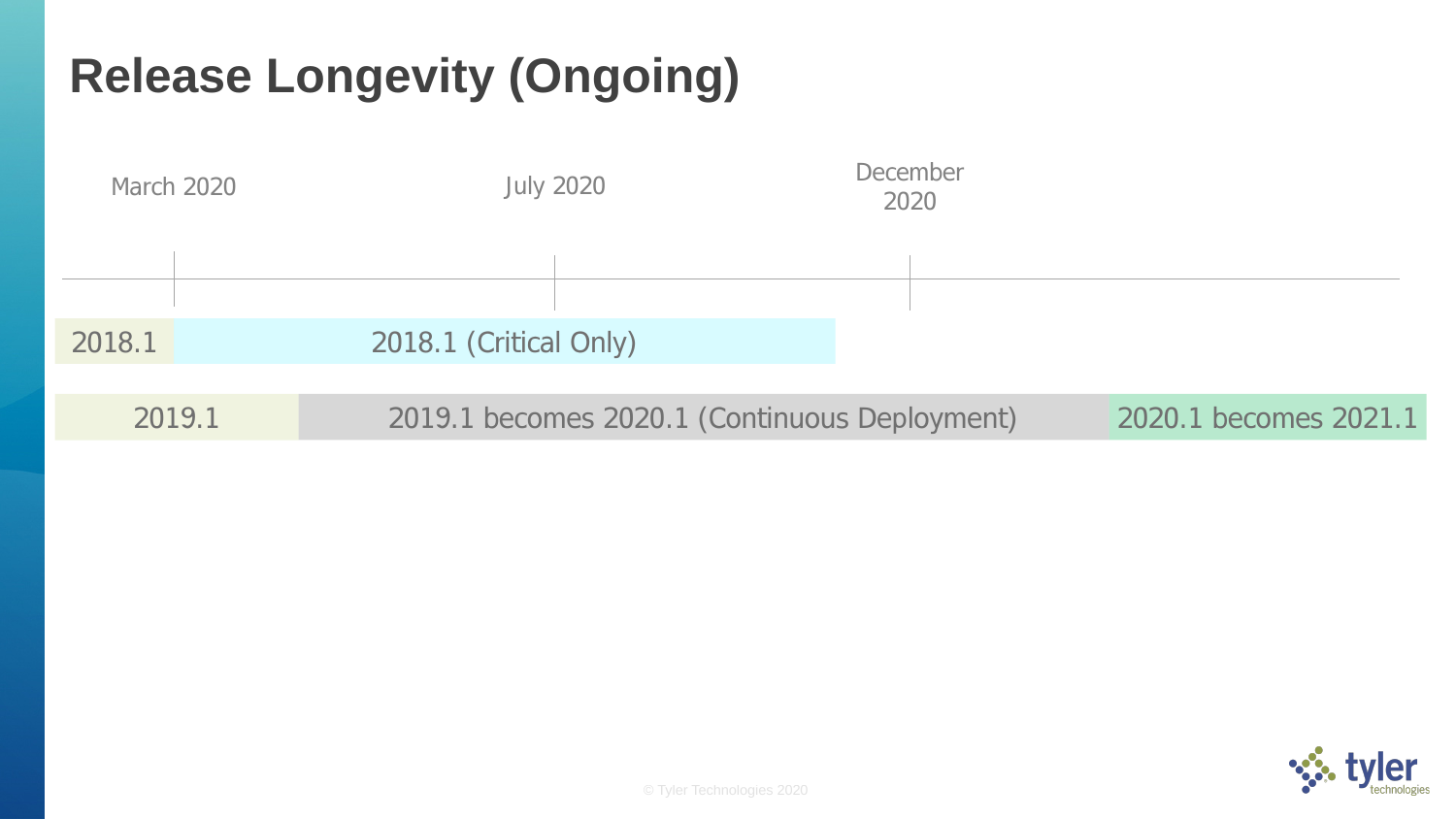

# Release Longevity (Ongoing)
December 2020
July 2020
March 2020
2018.1
2018.1 (Critical Only)
2020.1 becomes 2021.1
2019.1
2019.1 becomes 2020.1 (Continuous Deployment)